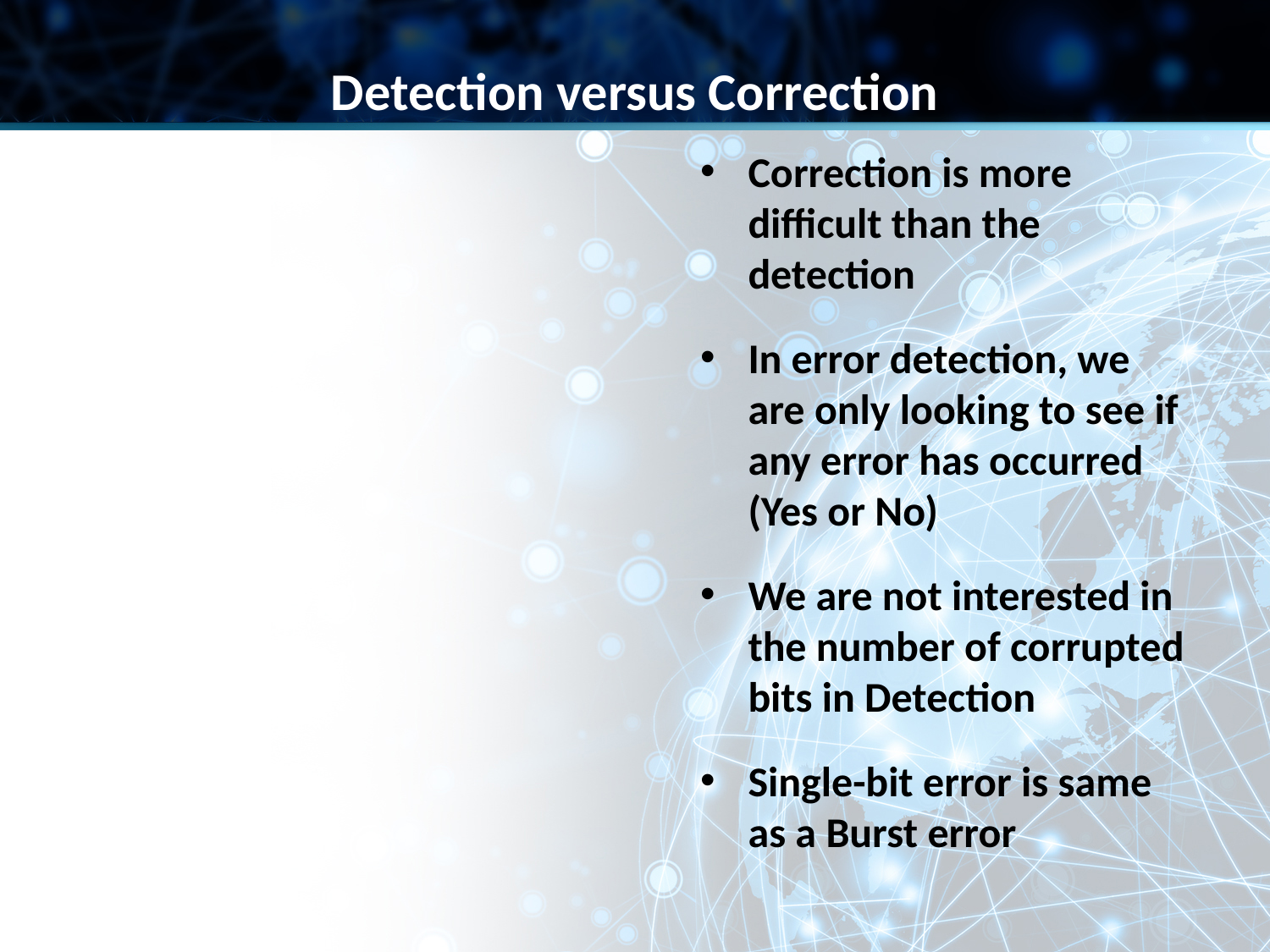

Detection versus Correction
Correction is more difficult than the detection

In error detection, we are only looking to see if any error has occurred (Yes or No)

We are not interested in the number of corrupted bits in Detection

Single-bit error is same as a Burst error